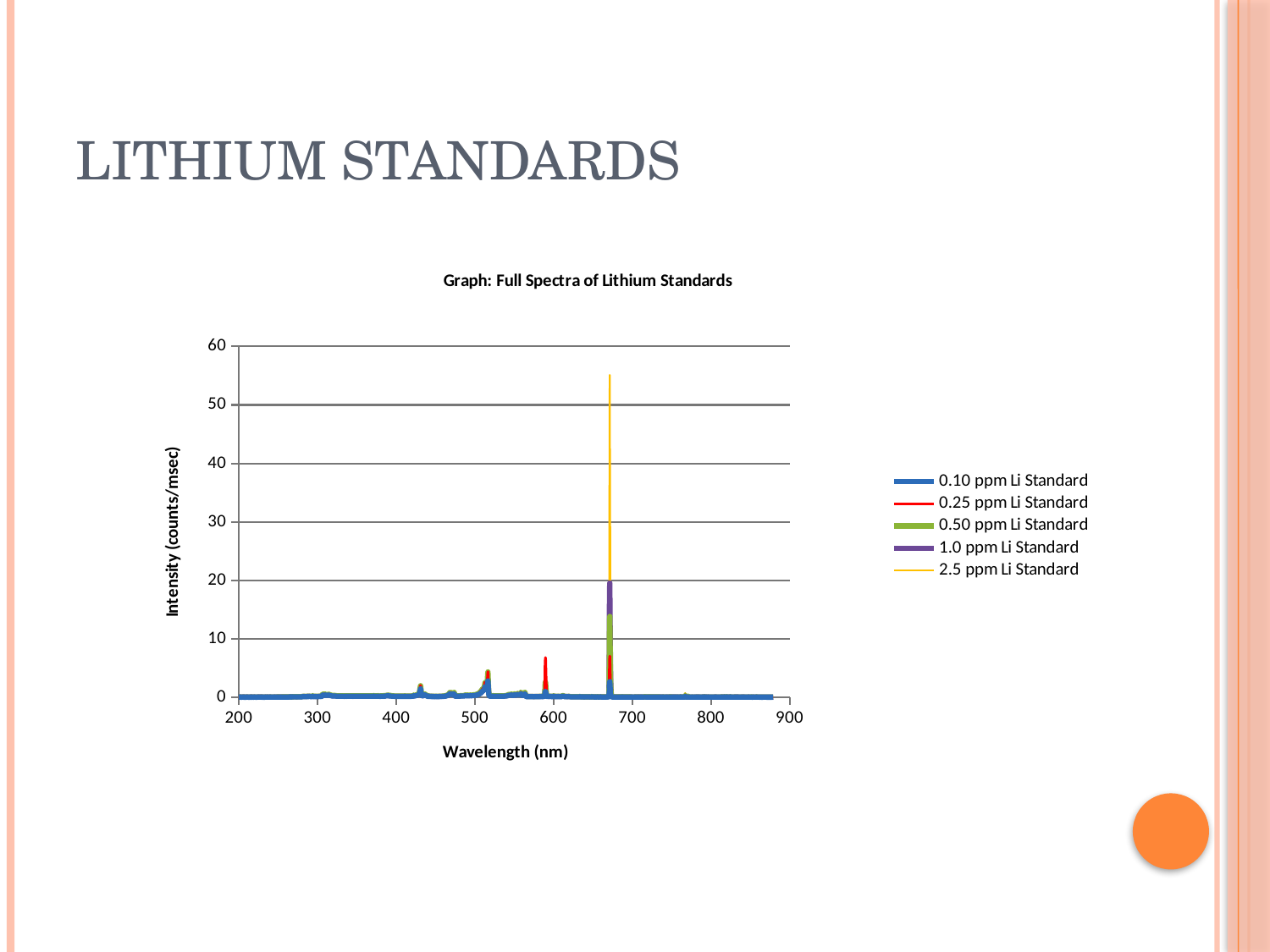

# Lithium Standards

### Chart: Graph: Full Spectra of Lithium Standards

| Category |  |  |  |  |  |
|---|---|---|---|---|---|